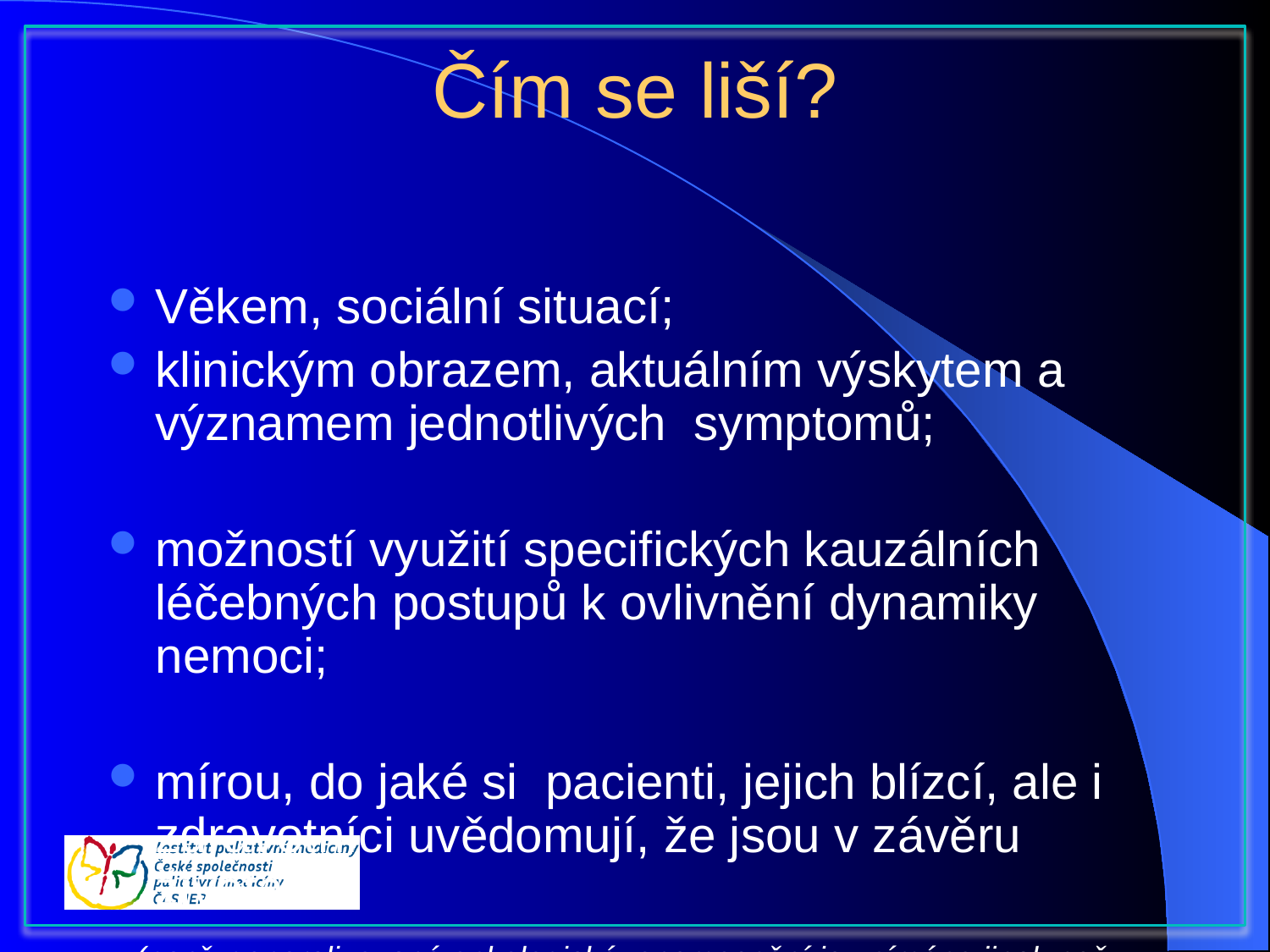

# Čím se liší?
Věkem, sociální situací;
klinickým obrazem, aktuálním výskytem a významem jednotlivých  symptomů;

možností využití specifických kauzálních léčebných postupů k ovlivnění dynamiky nemoci;

mírou, do jaké si  pacienti, jejich blízcí, ale i zdravotníci uvědomují, že jsou v závěru života
  (např. generalizované onkologické  onemocnění je vnímáno jinak než cukrovka s těžkými pozdními komplikacemi a to přesto, že prognóza z hlediska délky přežití může být velmi podobná).